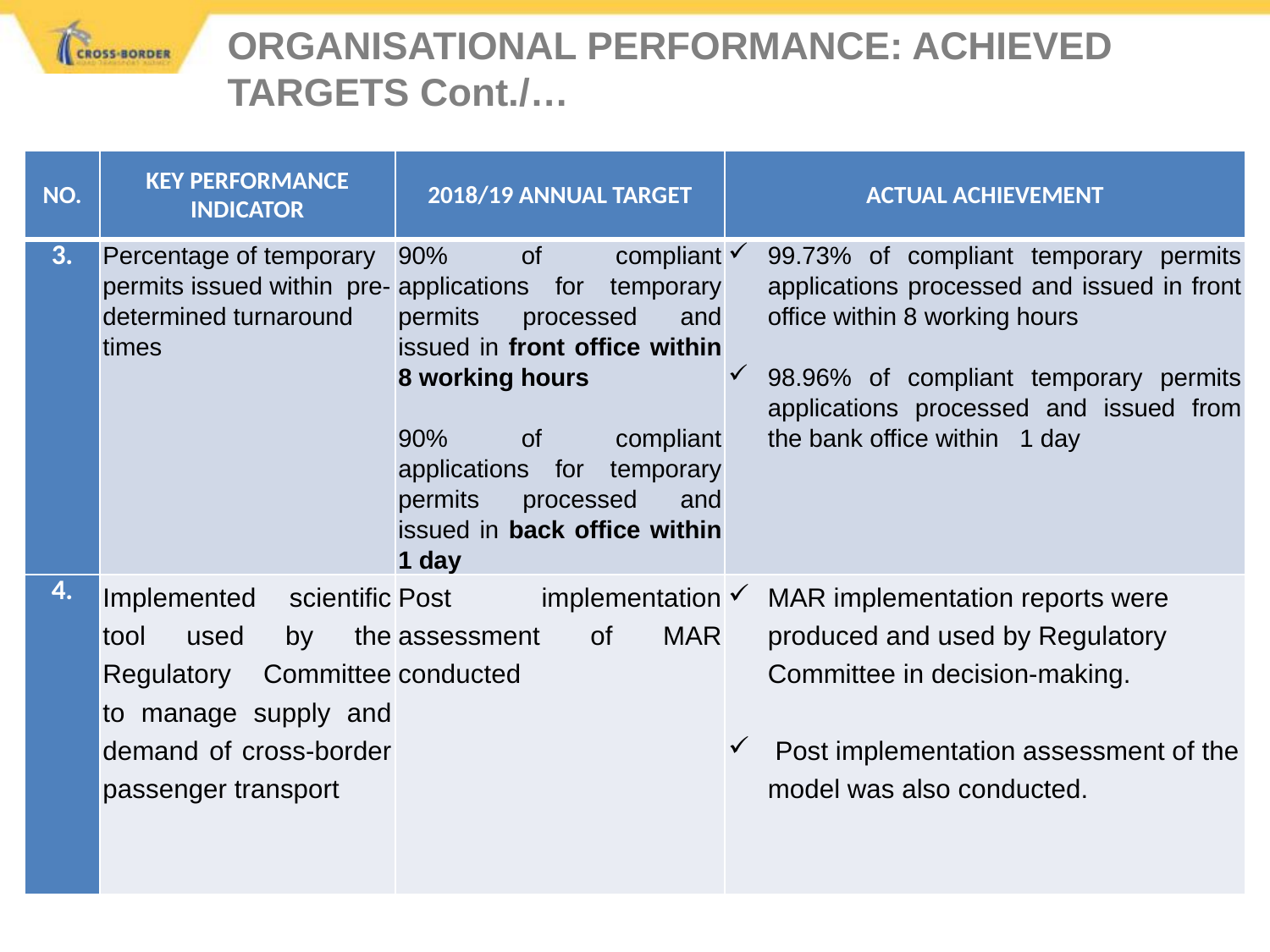

ORGANISATIONAL PERFORMANCE: ACHIEVED TARGETS Cont./…
ORGANISATIONAL PERFORMANCE: ACHIEVED TARGETS Cont./…
| NO. | KEY PERFORMANCE INDICATOR | 2018/19 ANNUAL TARGET | ACTUAL ACHIEVEMENT |
| --- | --- | --- | --- |
| 3. | Percentage of temporary permits issued within pre-determined turnaround times | 90% of compliant applications for temporary permits processed and issued in front office within 8 working hours 90% of compliant applications for temporary permits processed and issued in back office within 1 day | 99.73% of compliant temporary permits applications processed and issued in front office within 8 working hours 98.96% of compliant temporary permits applications processed and issued from the bank office within 1 day |
| 4. | Implemented scientific tool used by the Regulatory Committee to manage supply and demand of cross-border passenger transport | Post implementation assessment of MAR conducted | MAR implementation reports were produced and used by Regulatory Committee in decision-making. Post implementation assessment of the model was also conducted. |